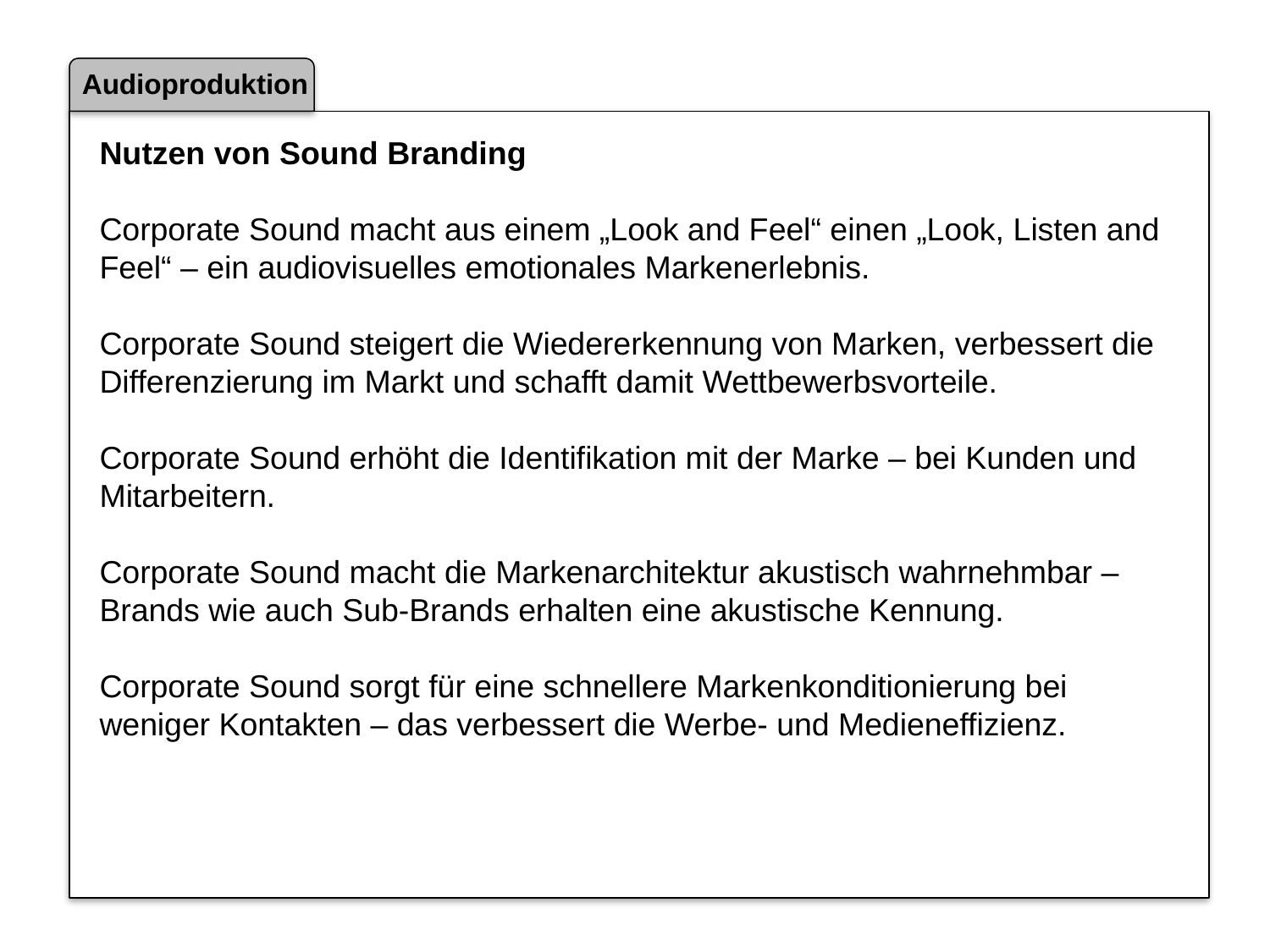

Nutzen von Sound Branding

Corporate Sound macht aus einem „Look and Feel“ einen „Look, Listen and Feel“ – ein audiovisuelles emotionales Markenerlebnis.

Corporate Sound steigert die Wiedererkennung von Marken, verbessert die Differenzierung im Markt und schafft damit Wettbewerbsvorteile.

Corporate Sound erhöht die Identifikation mit der Marke – bei Kunden und Mitarbeitern.

Corporate Sound macht die Markenarchitektur akustisch wahrnehmbar – Brands wie auch Sub-Brands erhalten eine akustische Kennung.

Corporate Sound sorgt für eine schnellere Markenkonditionierung bei weniger Kontakten – das verbessert die Werbe- und Medieneffizienz.